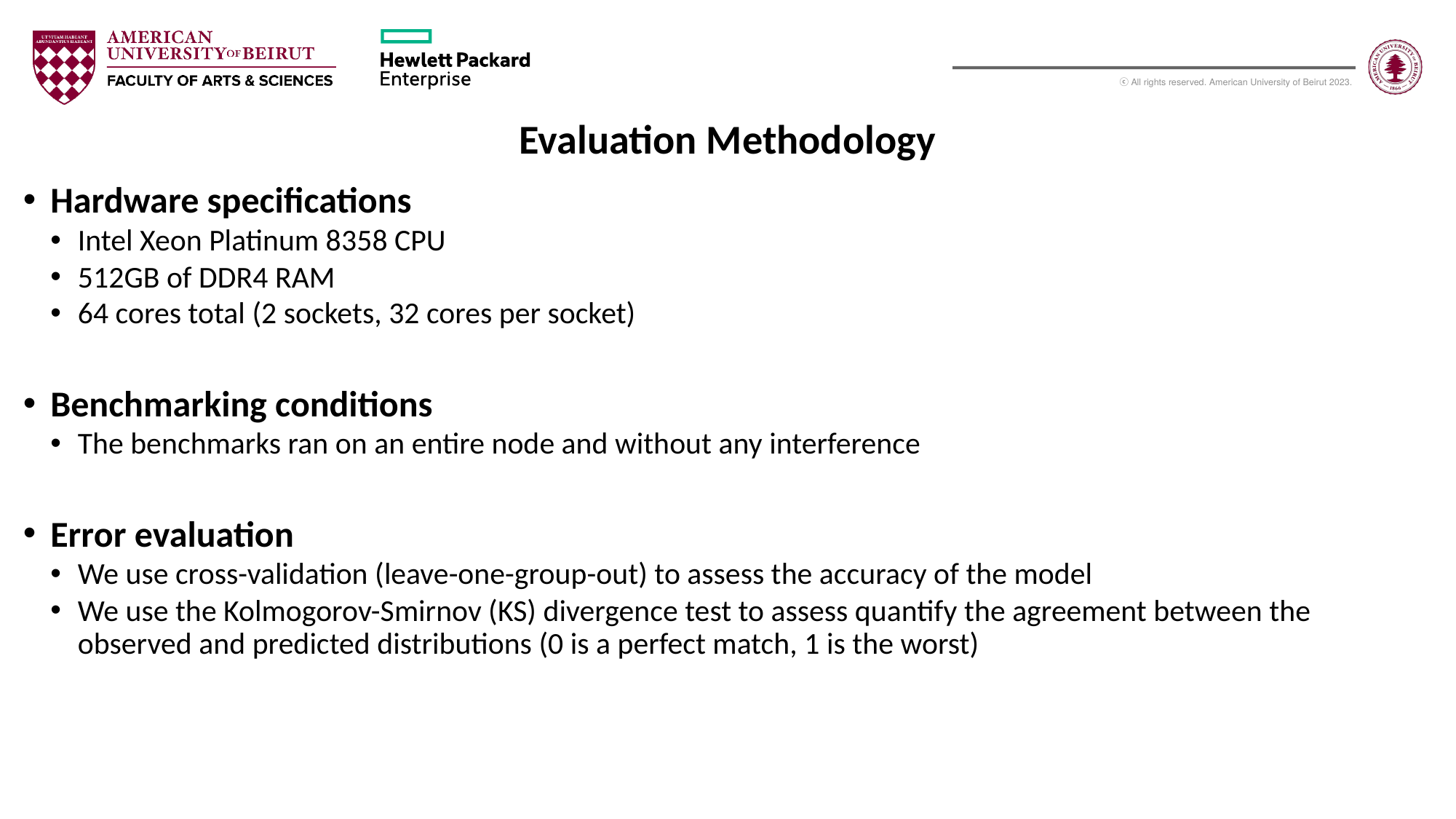

Evaluation Methodology
Hardware specifications
Intel Xeon Platinum 8358 CPU
512GB of DDR4 RAM
64 cores total (2 sockets, 32 cores per socket)

Benchmarking conditions
The benchmarks ran on an entire node and without any interference

Error evaluation
We use cross-validation (leave-one-group-out) to assess the accuracy of the model
We use the Kolmogorov-Smirnov (KS) divergence test to assess quantify the agreement between the observed and predicted distributions (0 is a perfect match, 1 is the worst)